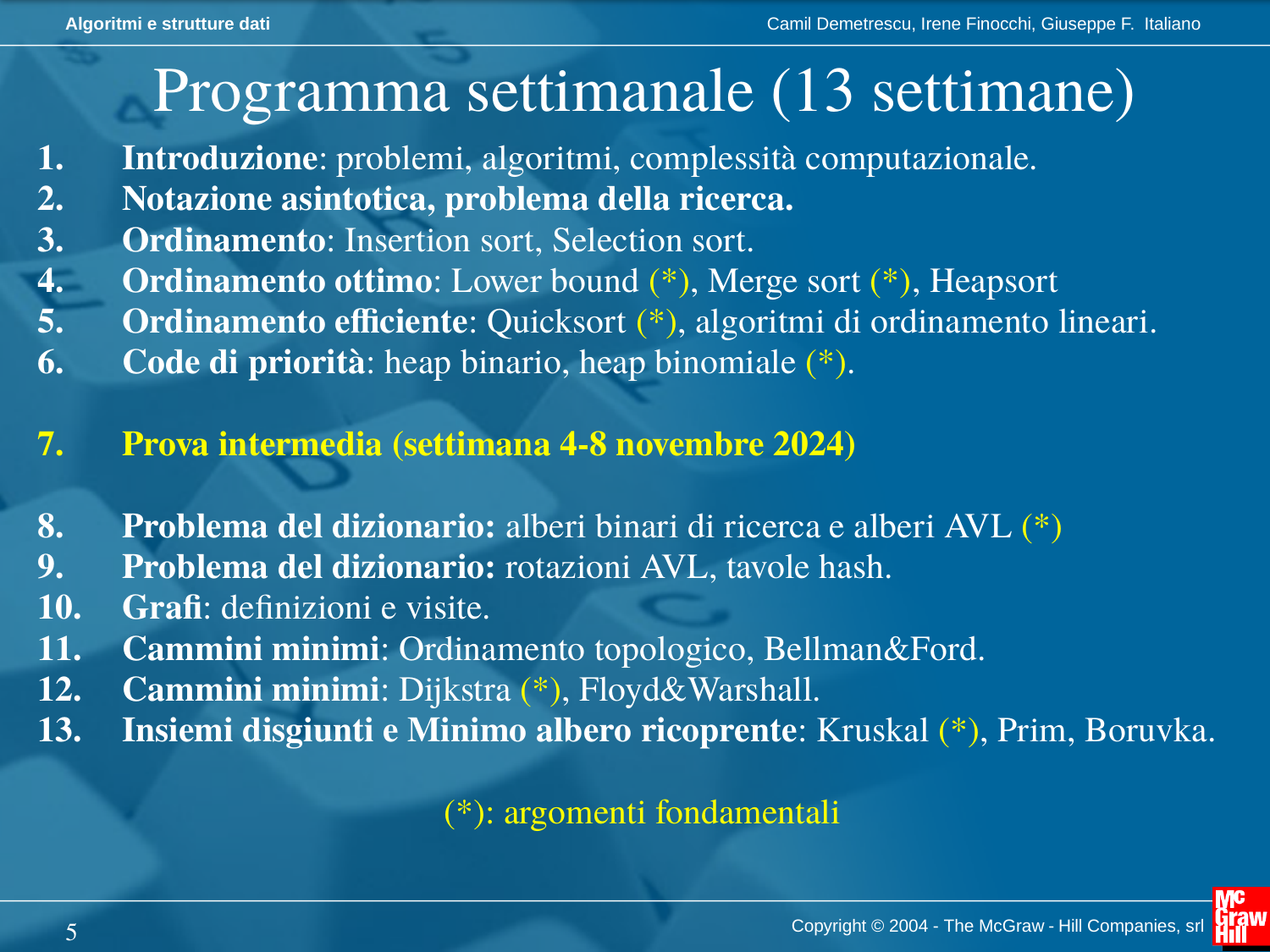

# Programma settimanale (13 settimane)
Introduzione: problemi, algoritmi, complessità computazionale.
Notazione asintotica, problema della ricerca.
Ordinamento: Insertion sort, Selection sort.
Ordinamento ottimo: Lower bound (*), Merge sort (*), Heapsort
Ordinamento efficiente: Quicksort (*), algoritmi di ordinamento lineari.
Code di priorità: heap binario, heap binomiale (*).

Prova intermedia (settimana 4-8 novembre 2024)

Problema del dizionario: alberi binari di ricerca e alberi AVL (*)
Problema del dizionario: rotazioni AVL, tavole hash.
Grafi: definizioni e visite.
Cammini minimi: Ordinamento topologico, Bellman&Ford.
Cammini minimi: Dijkstra (*), Floyd&Warshall.
Insiemi disgiunti e Minimo albero ricoprente: Kruskal (*), Prim, Boruvka.

(*): argomenti fondamentali
Copyright © 2004 - The McGraw - Hill Companies, srl
5